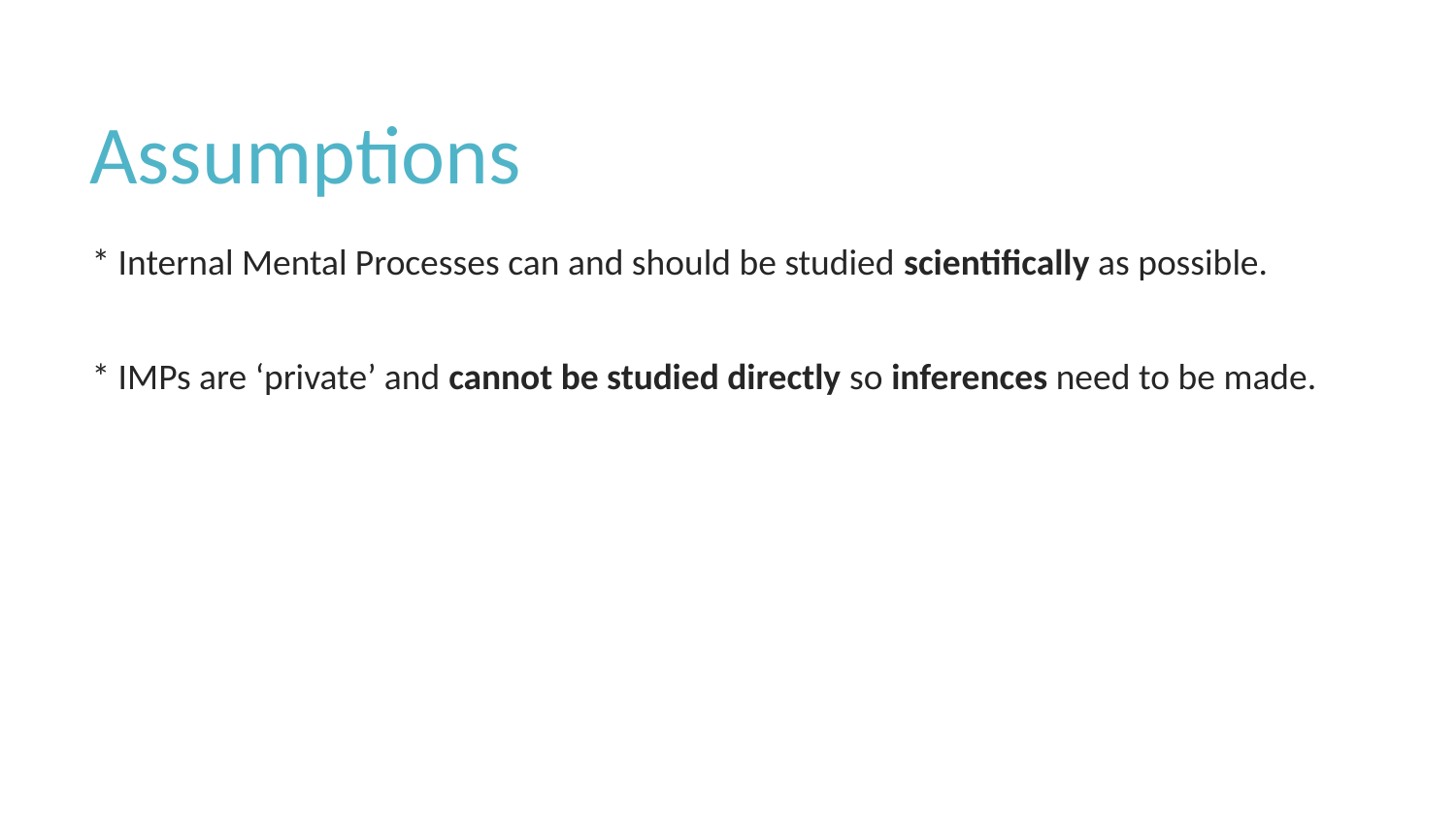

# Assumptions
* Internal Mental Processes can and should be studied scientifically as possible.

* IMPs are ‘private’ and cannot be studied directly so inferences need to be made.